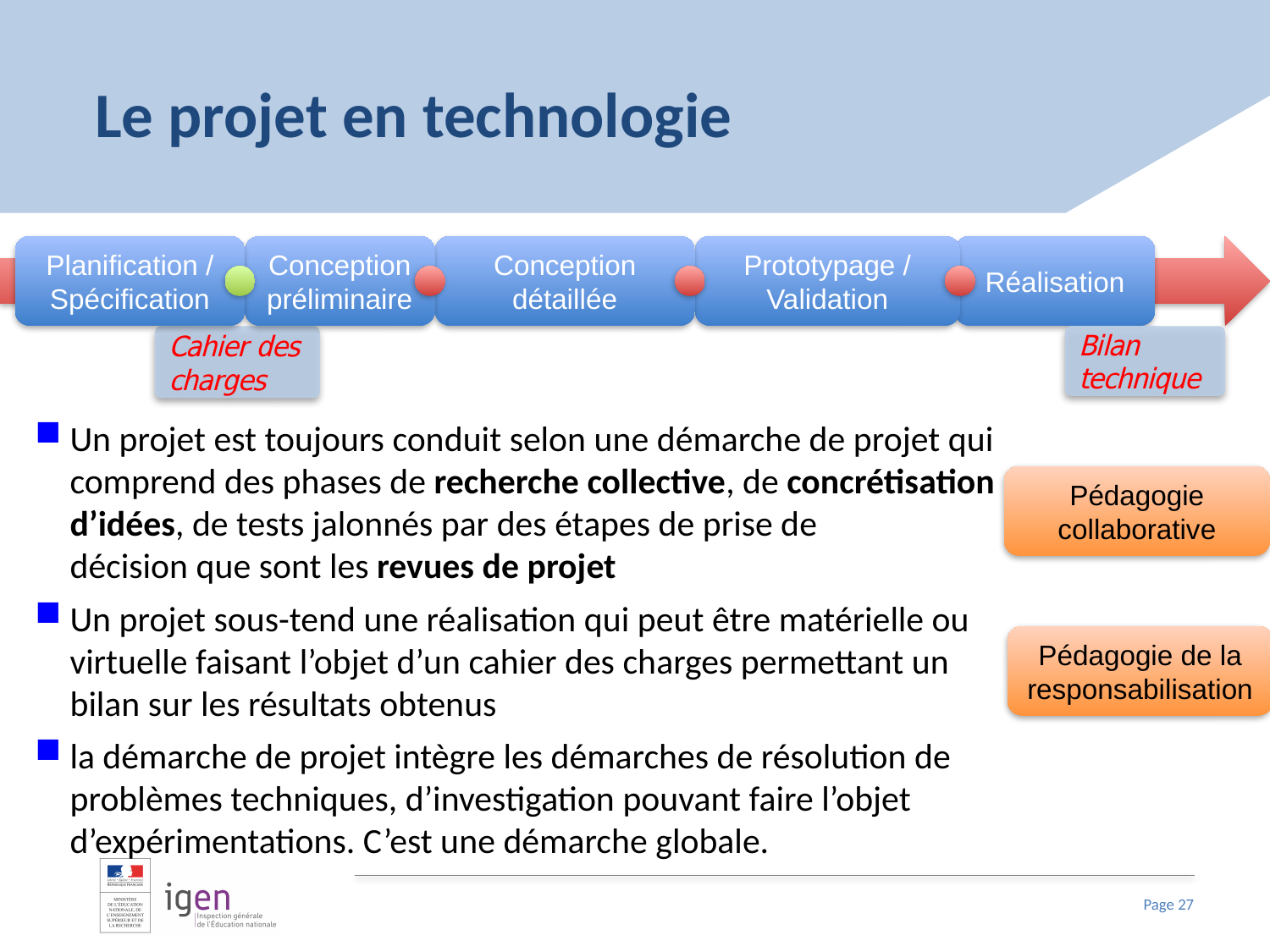

# Le projet en technologie

Planification / Spécification
Conception préliminaire
Conception détaillée
Prototypage / Validation
Réalisation

Cahier des charges
Bilan technique
Un projet est toujours conduit selon une démarche de projet qui comprend des phases de recherche collective, de concrétisation d’idées, de tests jalonnés par des étapes de prise de décision que sont les revues de projet
Un projet sous-tend une réalisation qui peut être matérielle ou virtuelle faisant l’objet d’un cahier des charges permettant un bilan sur les résultats obtenus
la démarche de projet intègre les démarches de résolution de problèmes techniques, d’investigation pouvant faire l’objet d’expérimentations. C’est une démarche globale.

Pédagogie collaborative
Pédagogie de la responsabilisation